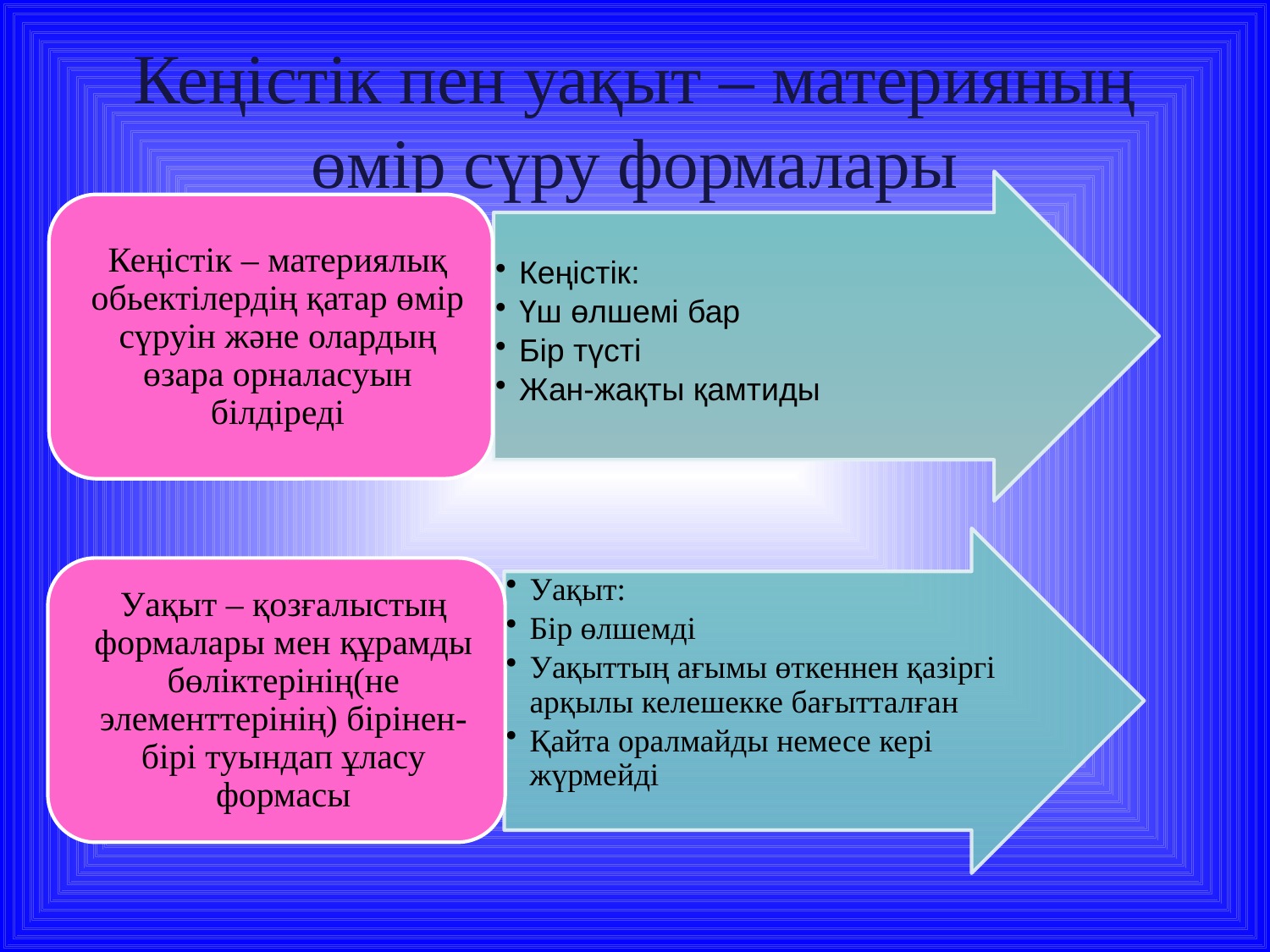

# Кеңістік пен уақыт – материяның өмір сүру формалары

Кеңістік:
Үш өлшемі бар
Бір түсті
Жан-жақты қамтиды
Кеңістік – материялық обьектілердің қатар өмір сүруін және олардың өзара орналасуын білдіреді
Уақыт:
Бір өлшемді
Уақыттың ағымы өткеннен қазіргі арқылы келешекке бағытталған
Қайта оралмайды немесе кері жүрмейді
Уақыт – қозғалыстың формалары мен құрамды бөліктерінің(не элементтерінің) бірінен-бірі туындап ұласу формасы